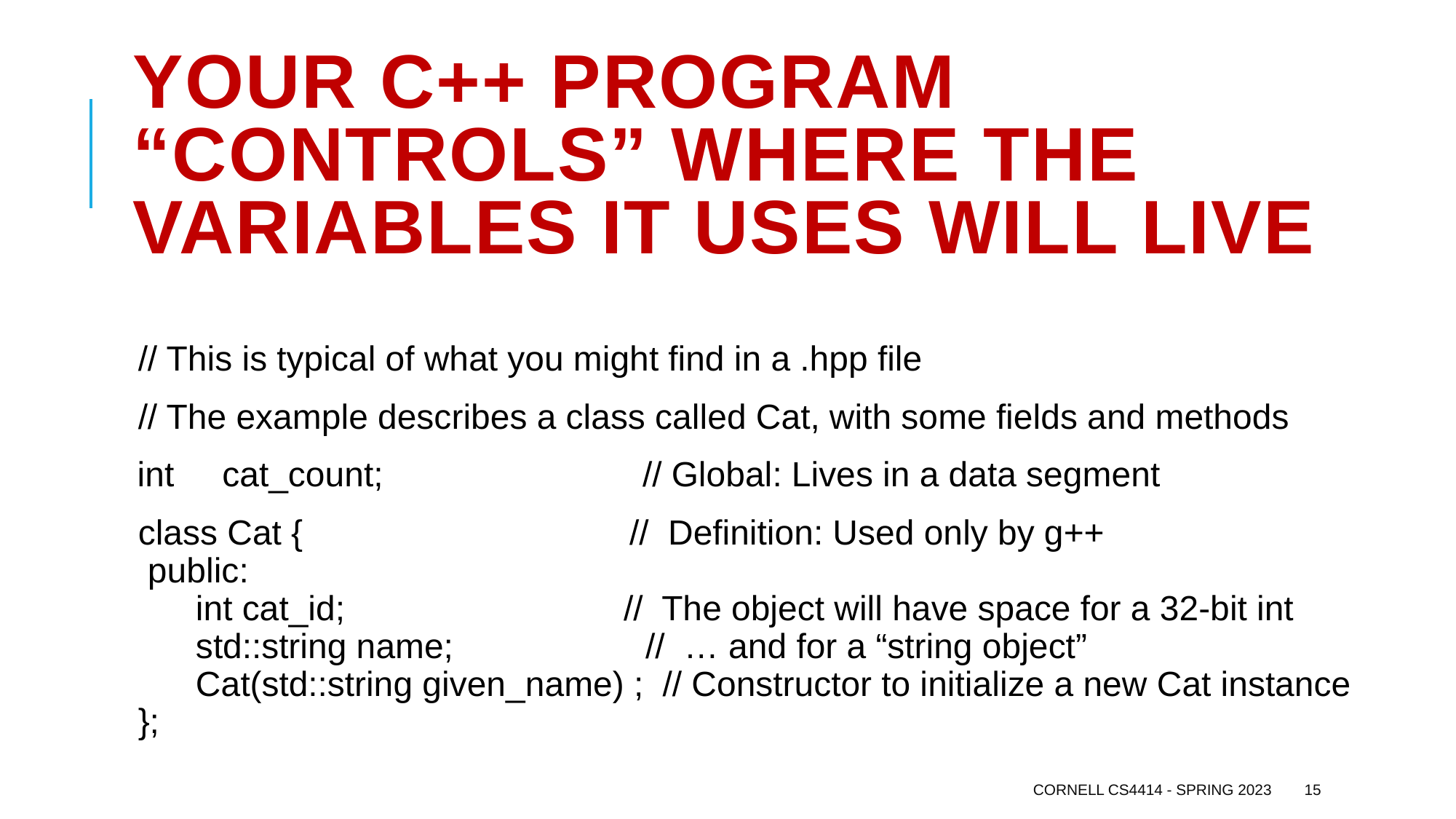

# Your C++ program “controls” where the variables it uses will live

// This is typical of what you might find in a .hpp file
// The example describes a class called Cat, with some fields and methods
 int     cat_count;                           // Global: Lives in a data segment
class Cat {                                  //  Definition: Used only by g++
 public:
      int cat_id;                             //  The object will have space for a 32-bit int
      std::string name;                    //  … and for a “string object”
      Cat(std::string given_name) ;  // Constructor to initialize a new Cat instance
};
Cornell CS4414 - Spring 2023
15